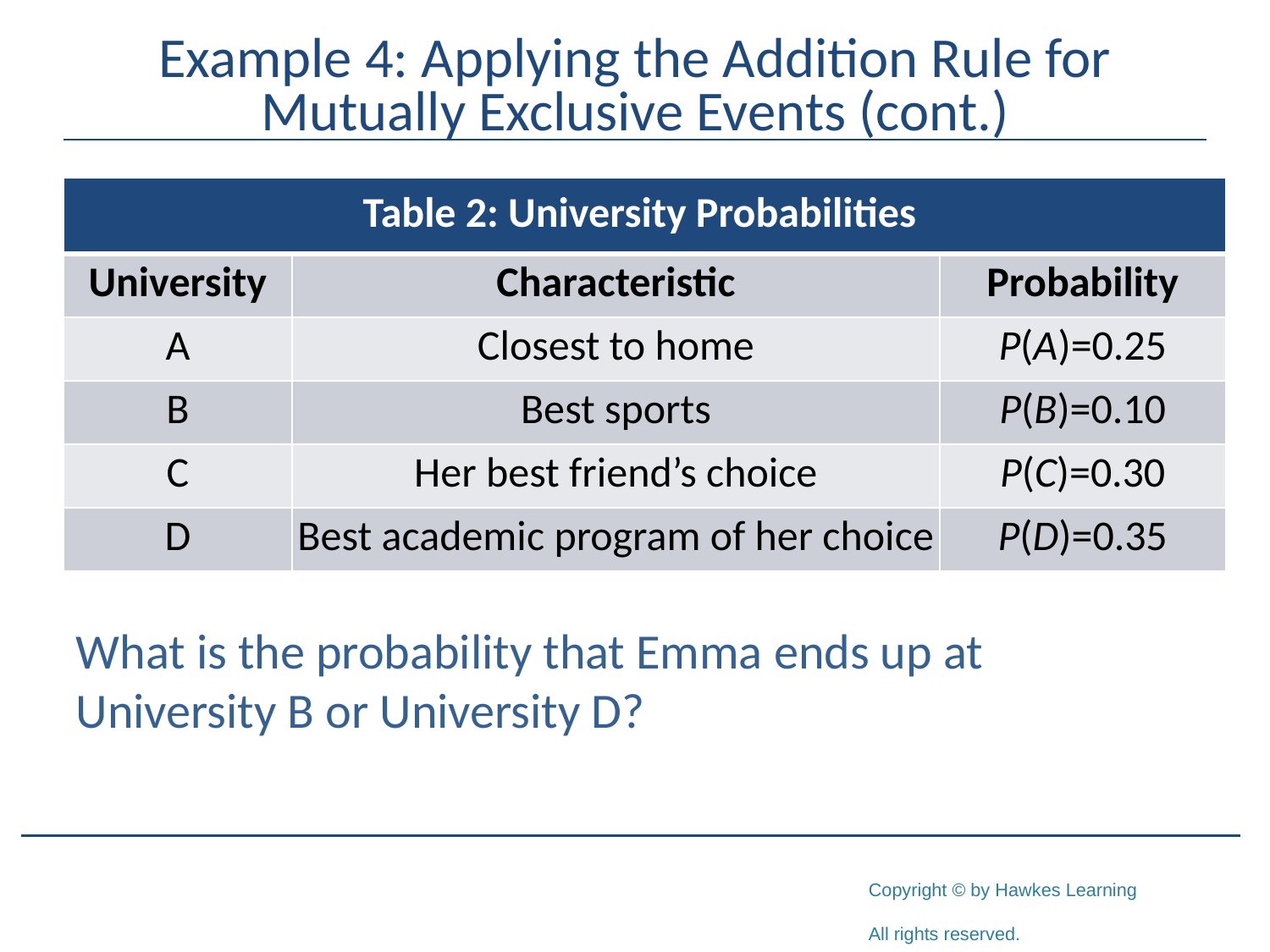

# Example 4: Applying the Addition Rule for Mutually Exclusive Events (cont.)
| Table 2: University Probabilities |  |  |
| --- | --- | --- |
| University | Characteristic | Probability |
| A | Closest to home | P(A)=0.25 |
| B | Best sports | P(B)=0.10 |
| C | Her best friend’s choice | P(C)=0.30 |
| D | Best academic program of her choice | P(D)=0.35 |
What is the probability that Emma ends up at University B or University D?